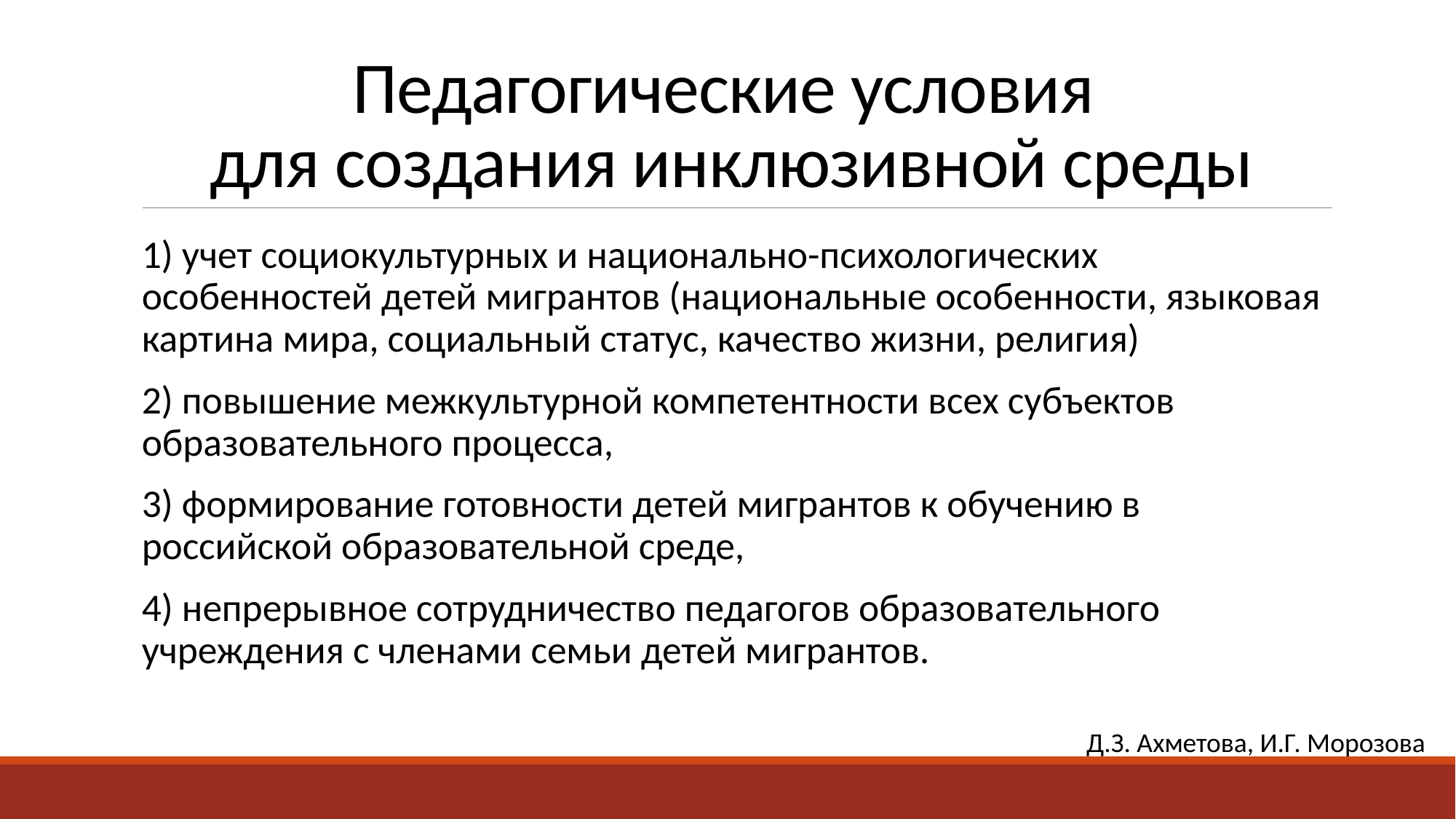

# Педагогические условия для создания инклюзивной среды
1) учет социокультурных и национально-психологических особенностей детей мигрантов (национальные особенности, языковая картина мира, социальный статус, качество жизни, религия)
2) повышение межкультурной компетентности всех субъектов образовательного процесса,
3) формирование готовности детей мигрантов к обучению в российской образовательной среде,
4) непрерывное сотрудничество педагогов образовательного учреждения с членами семьи детей мигрантов.
Д.З. Ахметова, И.Г. Морозова